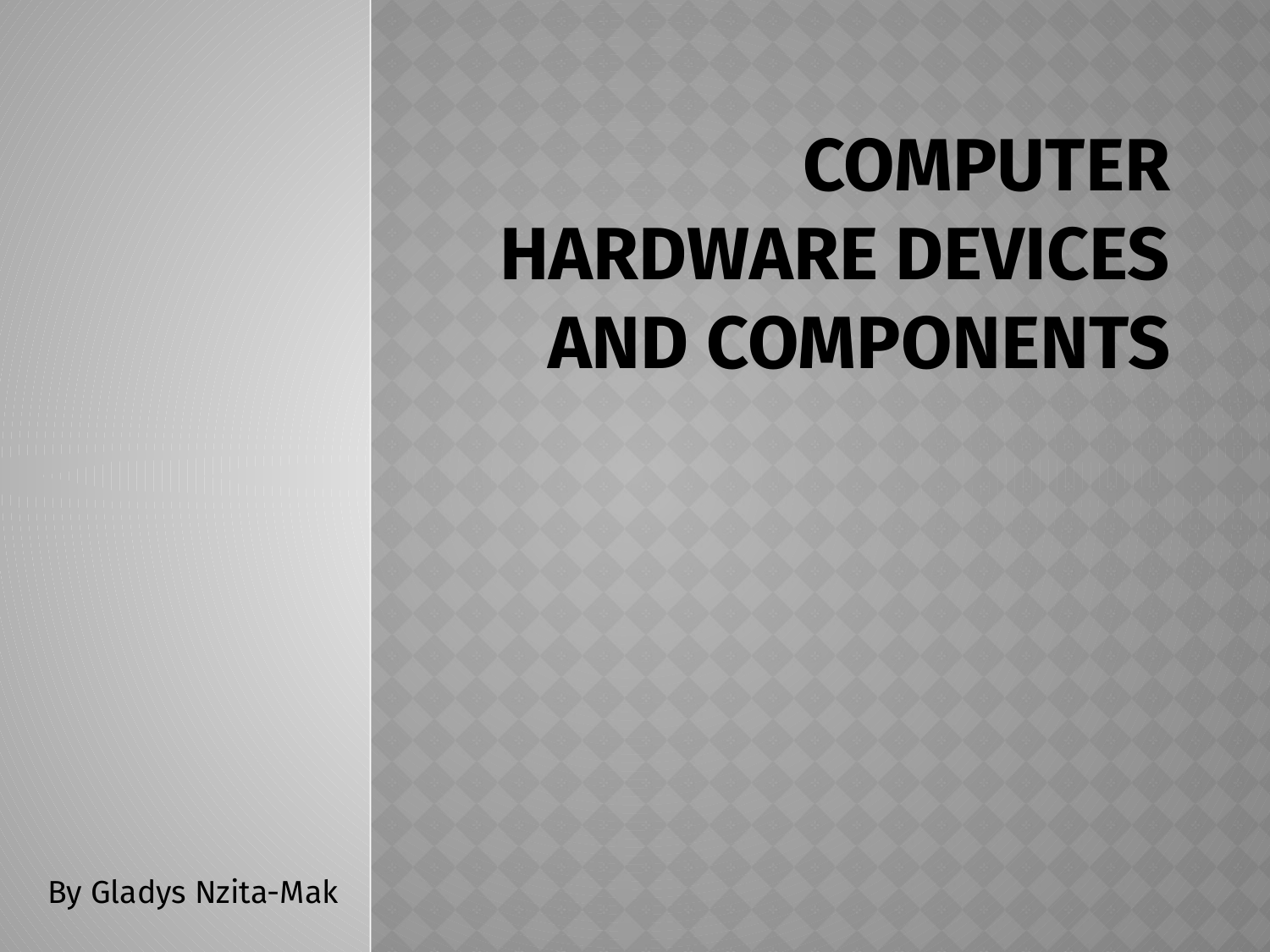

# Computer hardware devices and components
By Gladys Nzita-Mak